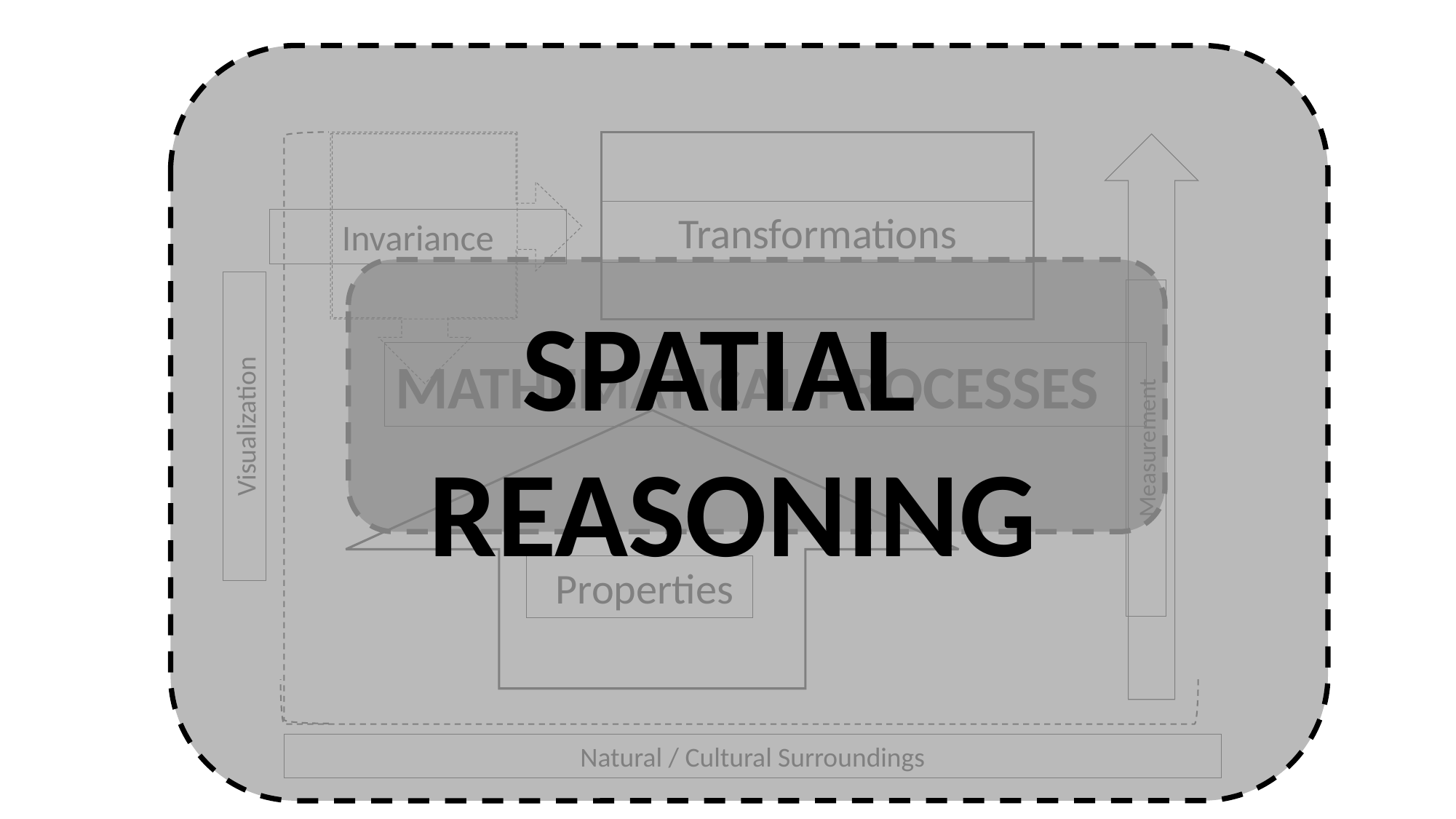

Transformations

Measurement

Invariance

SPATIAL
REASONING
MATHEMATICAL PROCESSES
Visualization

 Properties
Natural / Cultural Surroundings